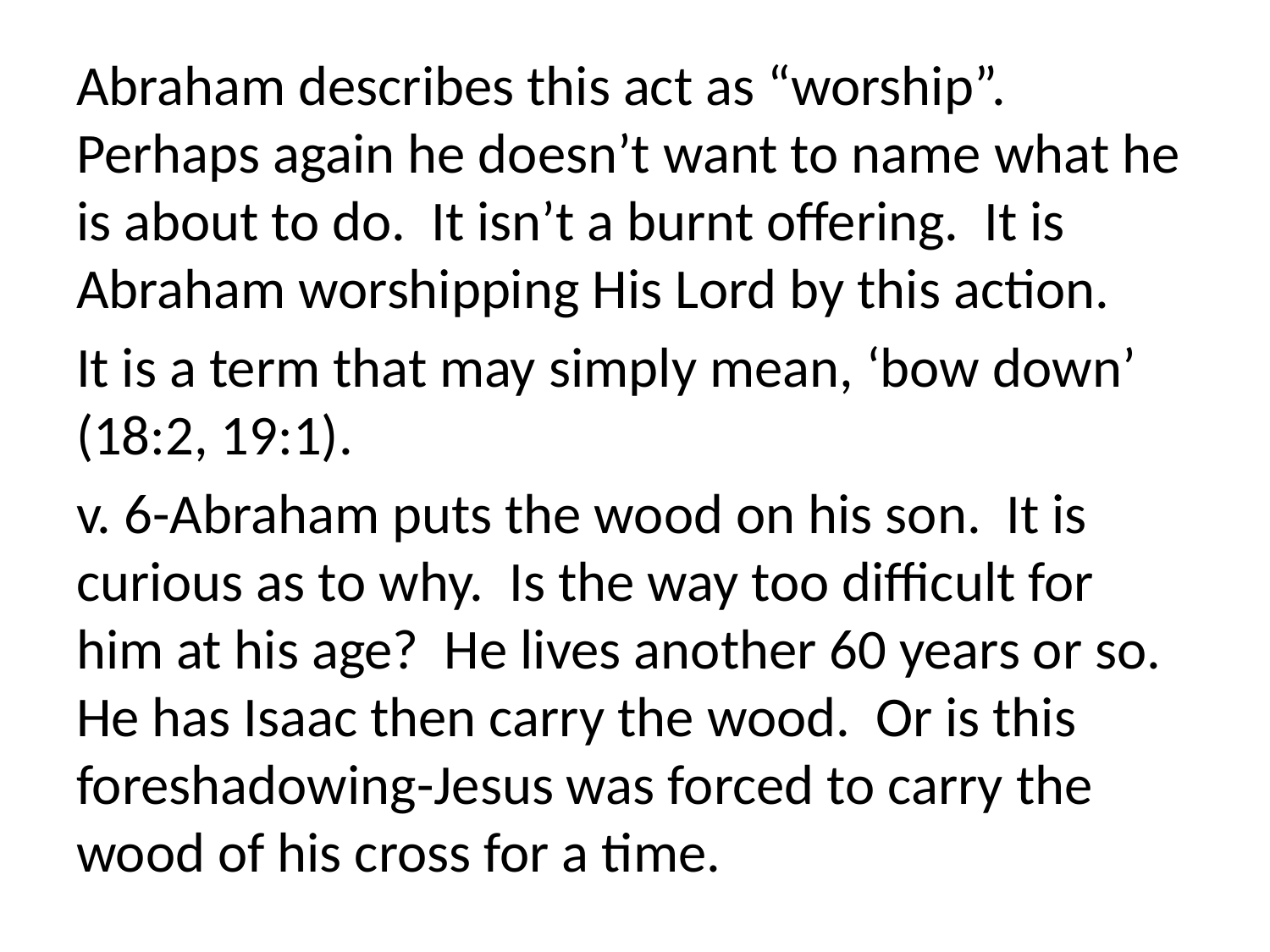

Abraham describes this act as “worship”.  Perhaps again he doesn’t want to name what he is about to do.  It isn’t a burnt offering.  It is Abraham worshipping His Lord by this action.
It is a term that may simply mean, ‘bow down’ (18:2, 19:1).
v. 6-Abraham puts the wood on his son.  It is curious as to why.  Is the way too difficult for him at his age?  He lives another 60 years or so.  He has Isaac then carry the wood.  Or is this foreshadowing-Jesus was forced to carry the wood of his cross for a time.